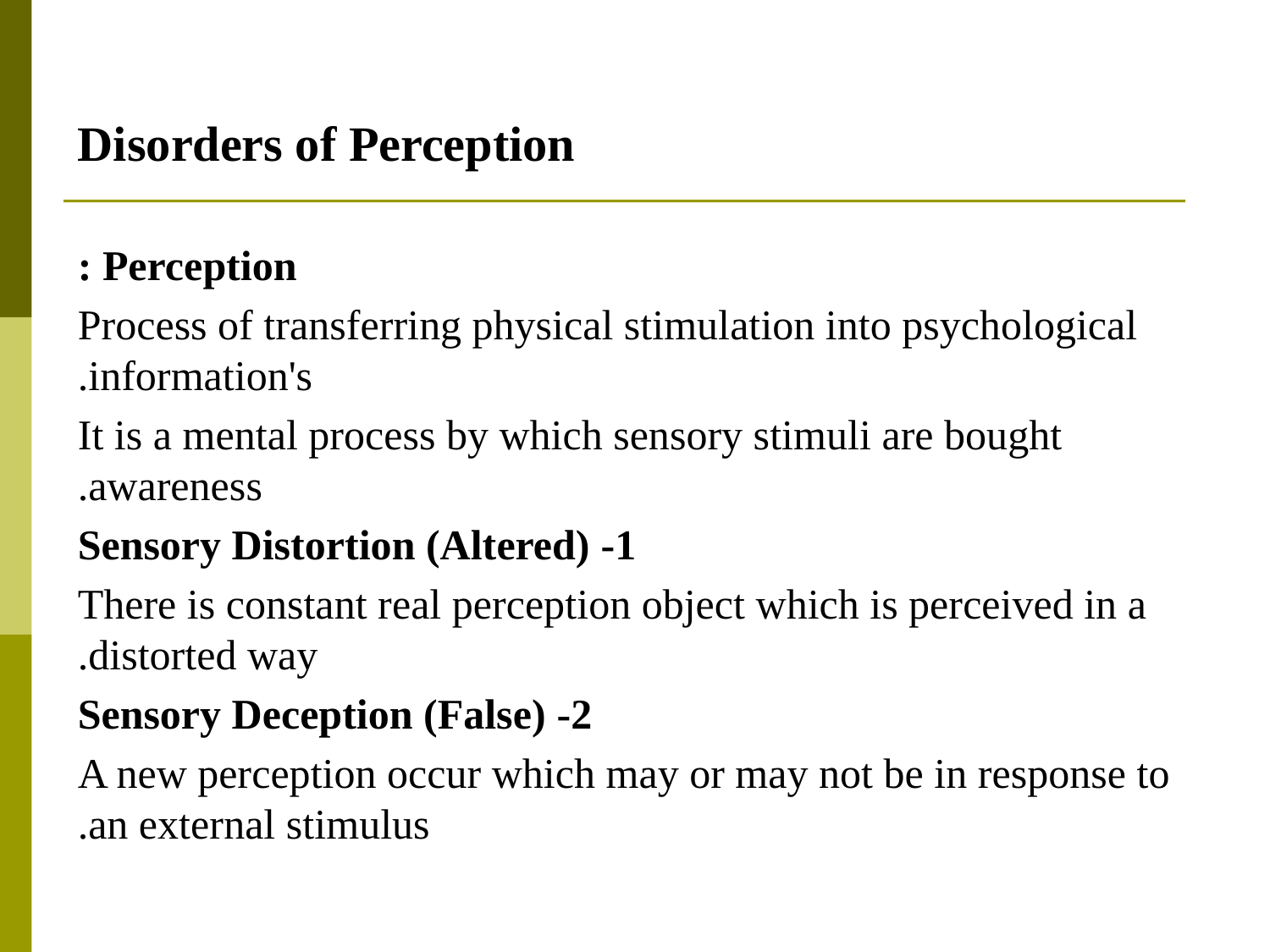

Disorders of Perception

Perception :
Process of transferring physical stimulation into psychological information's.
It is a mental process by which sensory stimuli are bought awareness.
1- Sensory Distortion (Altered)
There is constant real perception object which is perceived in a distorted way.
2- Sensory Deception (False)
A new perception occur which may or may not be in response to an external stimulus.